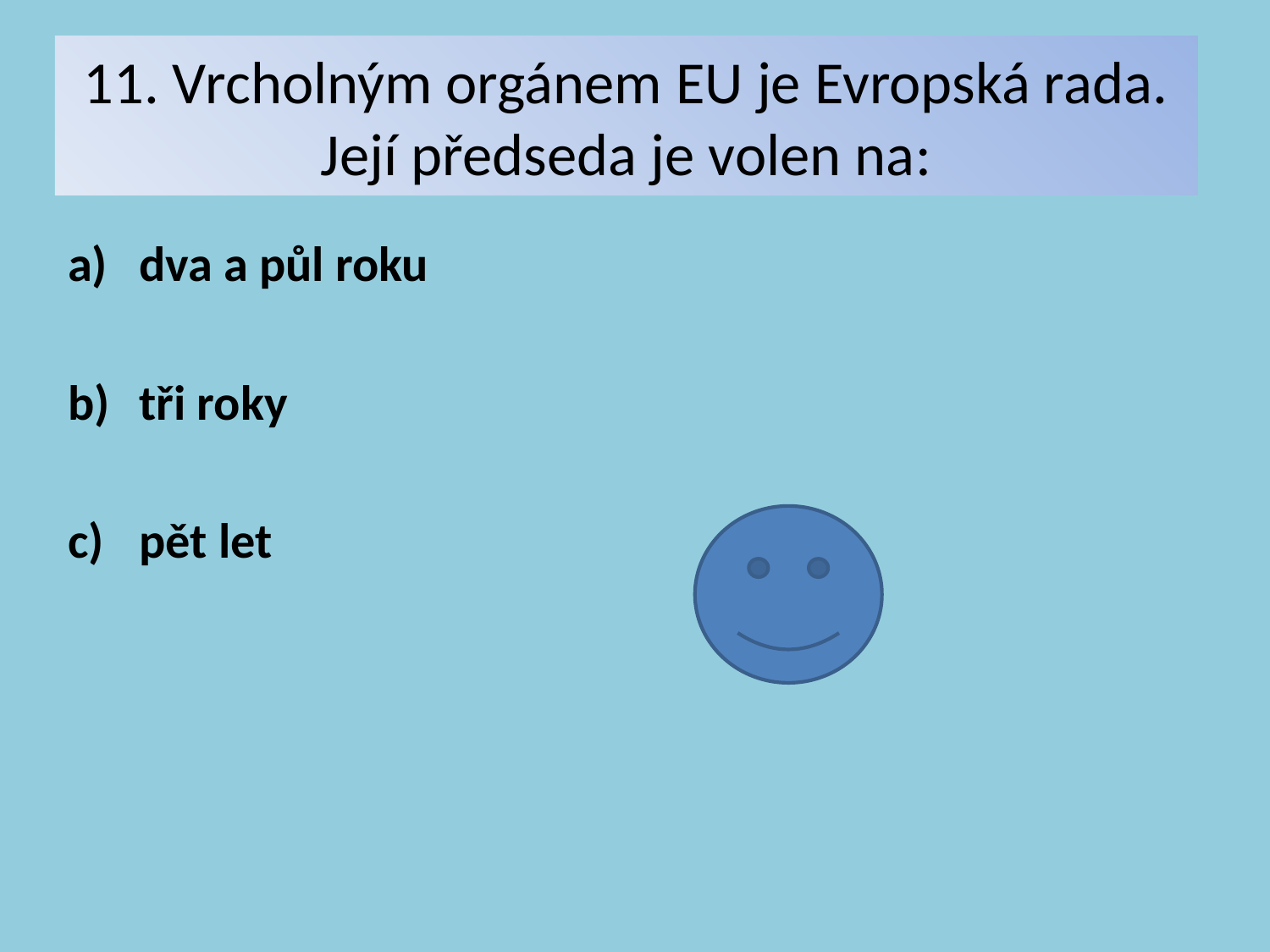

# 11. Vrcholným orgánem EU je Evropská rada. Její předseda je volen na:
dva a půl roku

tři roky

pět let